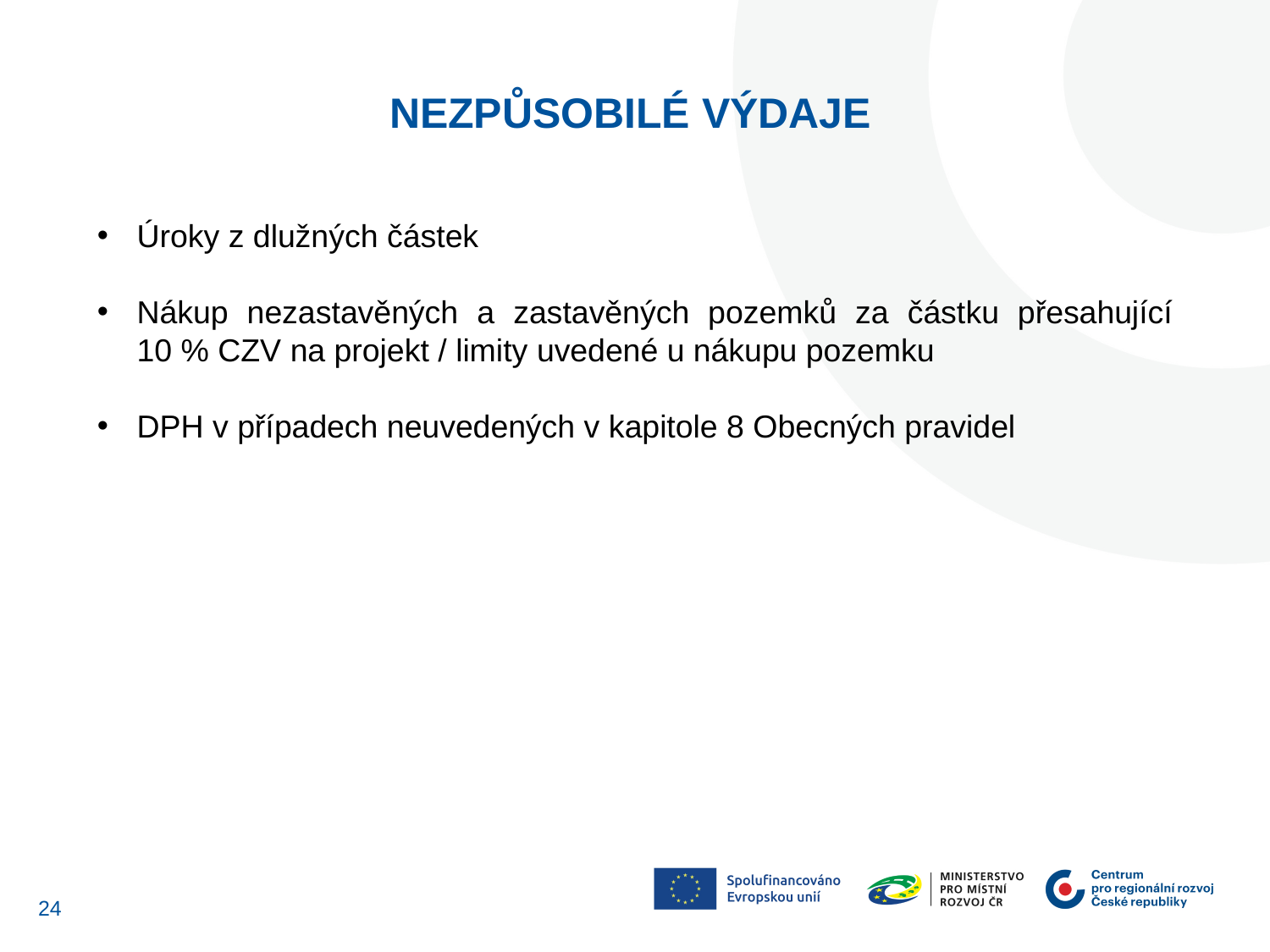

nezpůsobilé VÝDAJE
Úroky z dlužných částek

Nákup nezastavěných a zastavěných pozemků za částku přesahující 10 % CZV na projekt / limity uvedené u nákupu pozemku

DPH v případech neuvedených v kapitole 8 Obecných pravidel

24